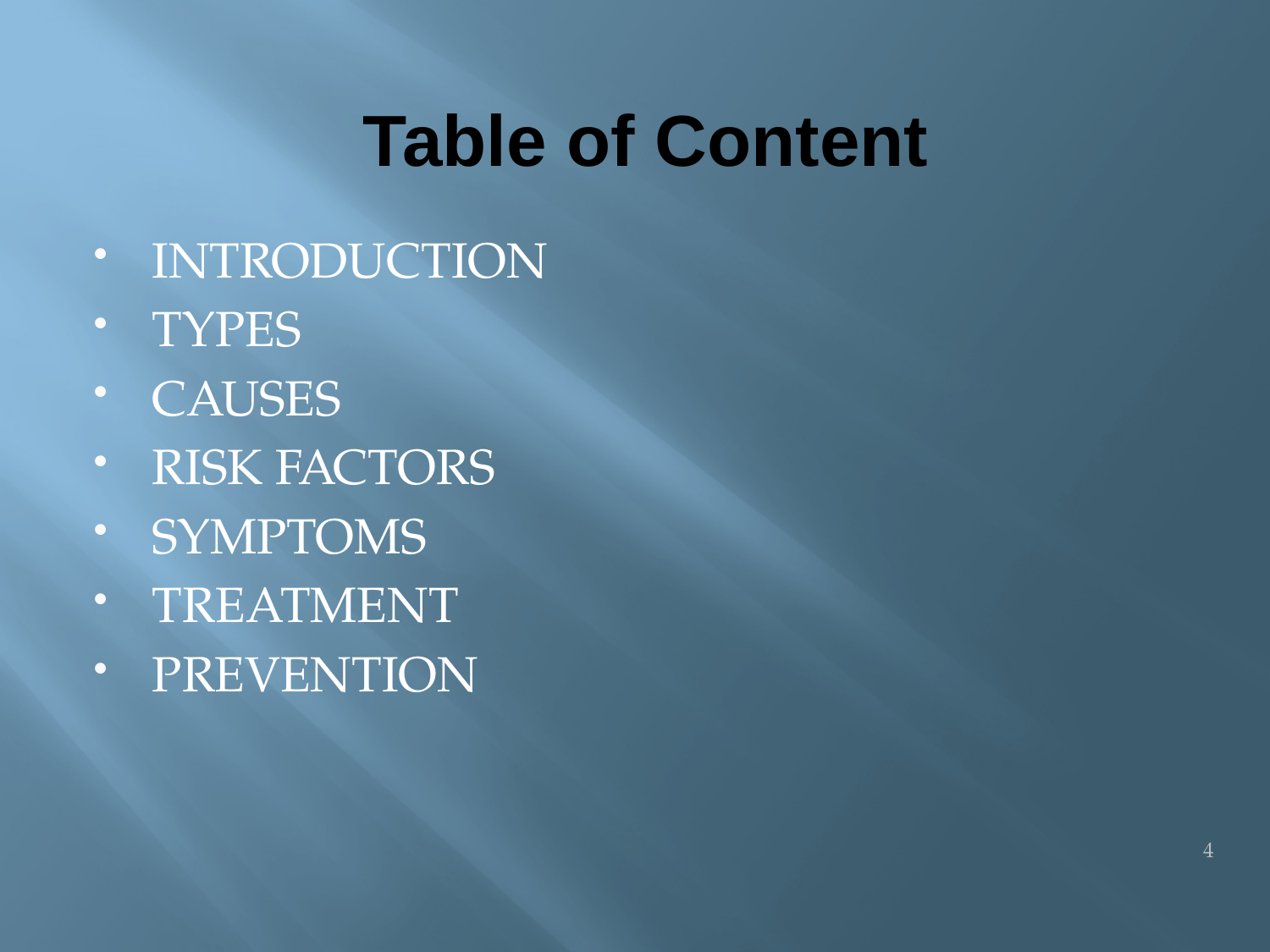

# Table of Content
INTRODUCTION
TYPES
CAUSES
RISK FACTORS
SYMPTOMS
TREATMENT
PREVENTION
4